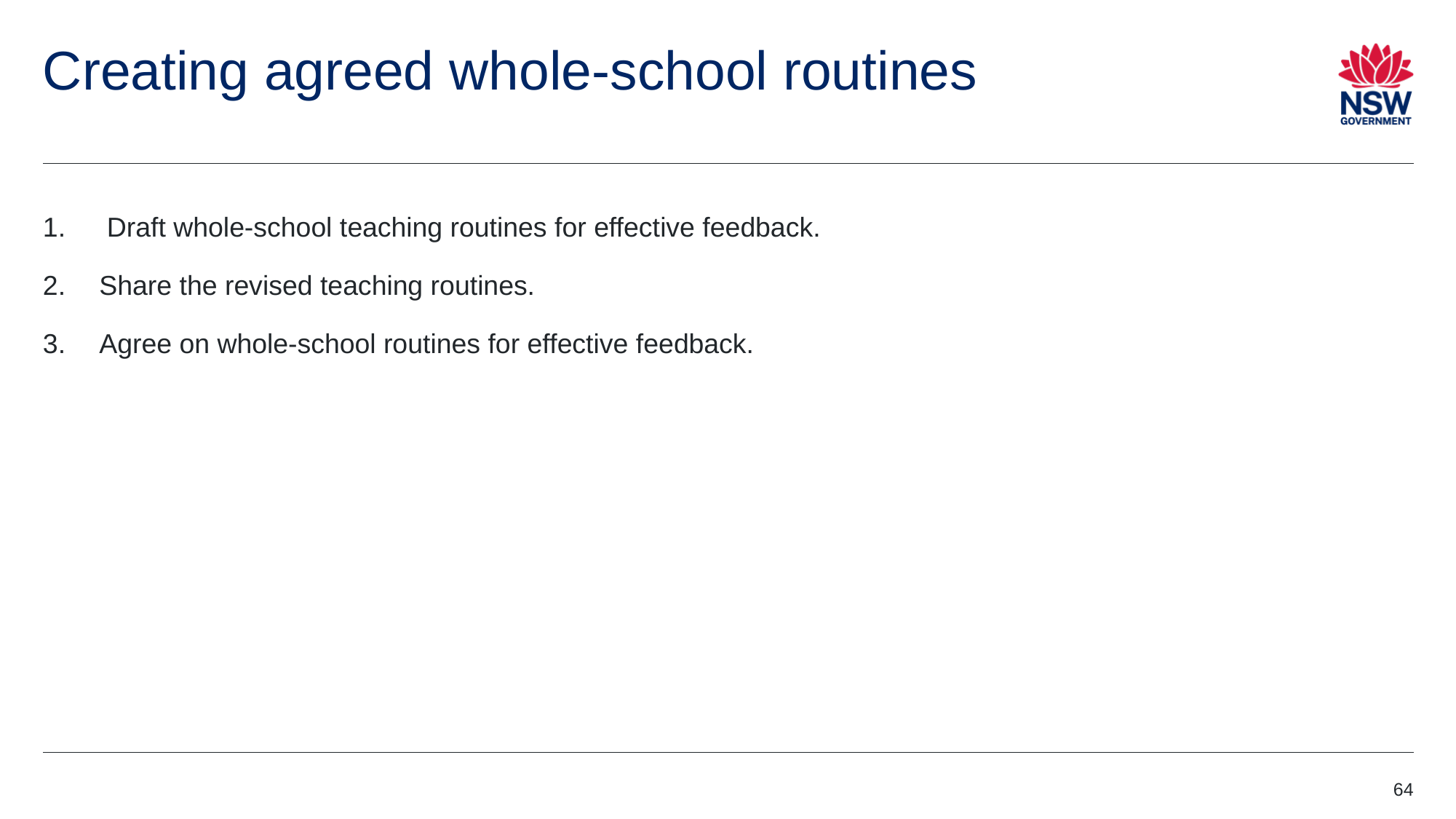

# Creating agreed whole-school routines
   Draft whole-school teaching routines for effective feedback.​
  Share the revised teaching routines.​
  Agree on whole-school routines for effective feedback.
64